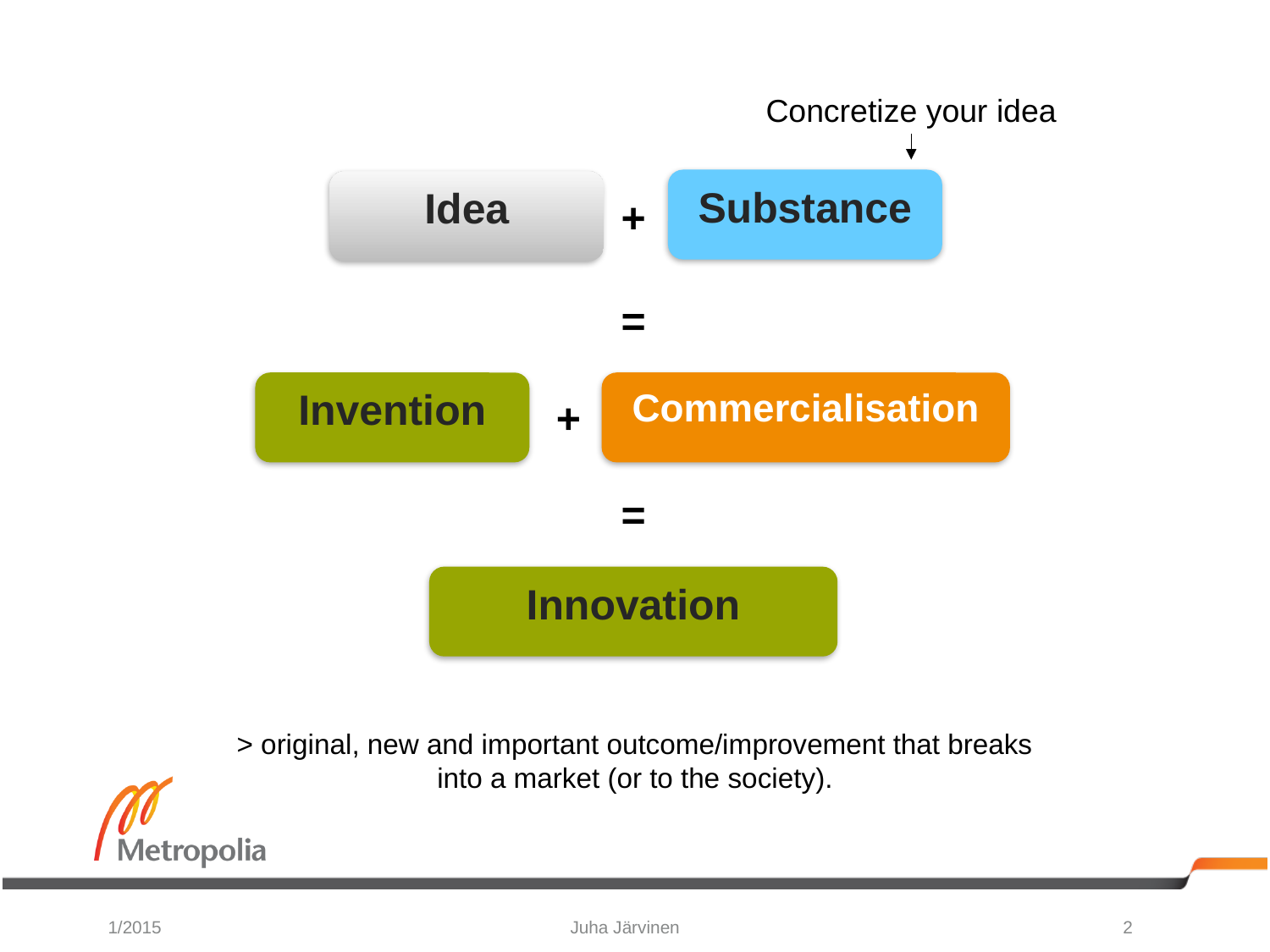

Concretize your idea
Substance
Idea
+
=
Invention
Commercialisation
+
=
Innovation
> original, new and important outcome/improvement that breaks
into a market (or to the society).
1/2015
Juha Järvinen
2